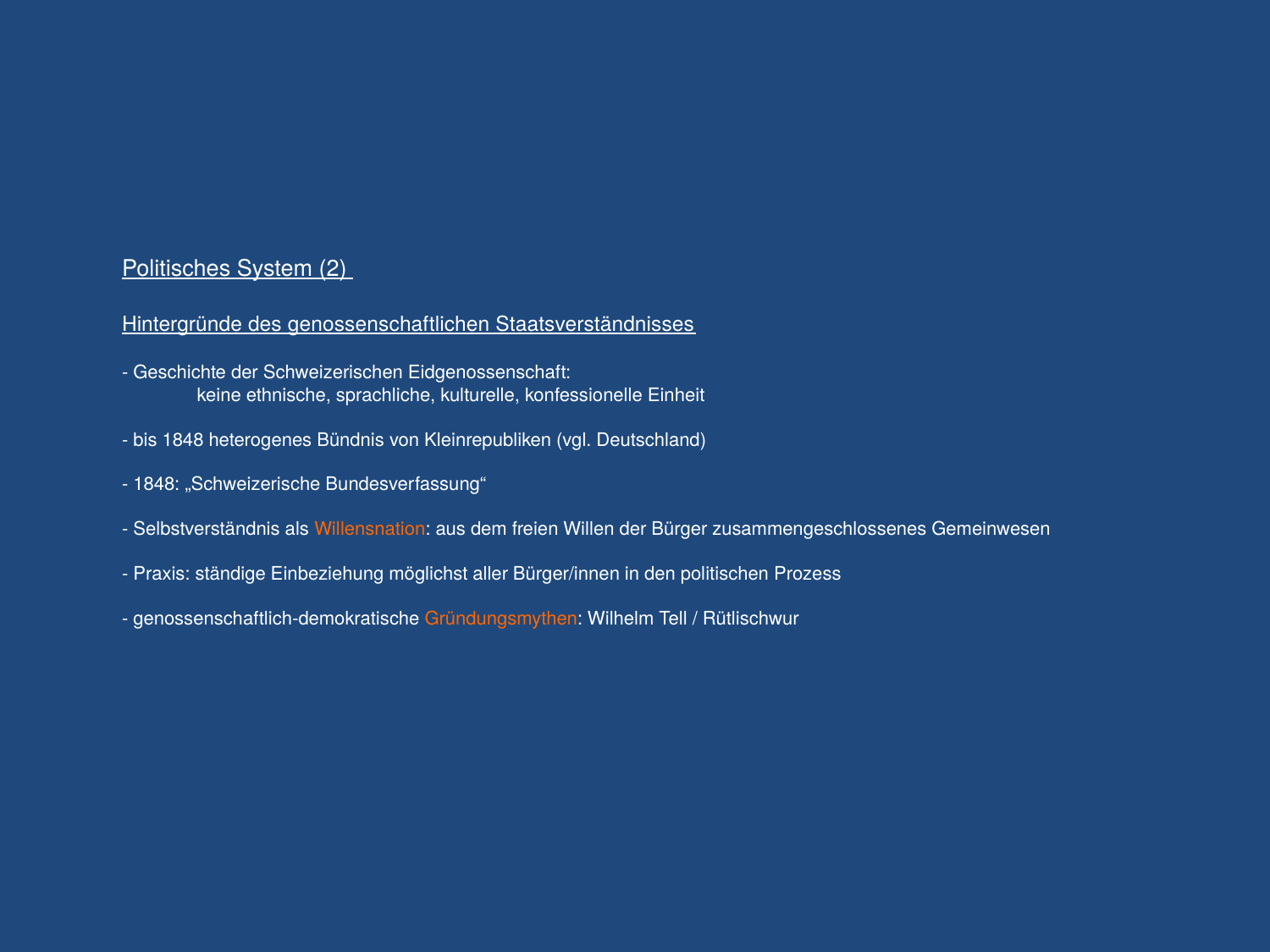

# Politisches System (2) Hintergründe des genossenschaftlichen Staatsverständnisses - Geschichte der Schweizerischen Eidgenossenschaft: keine ethnische, sprachliche, kulturelle, konfessionelle Einheit - bis 1848 heterogenes Bündnis von Kleinrepubliken (vgl. Deutschland) - 1848: „Schweizerische Bundesverfassung“ - Selbstverständnis als Willensnation: aus dem freien Willen der Bürger zusammengeschlossenes Gemeinwesen - Praxis: ständige Einbeziehung möglichst aller Bürger/innen in den politischen Prozess - genossenschaftlich-demokratische Gründungsmythen: Wilhelm Tell / Rütlischwur